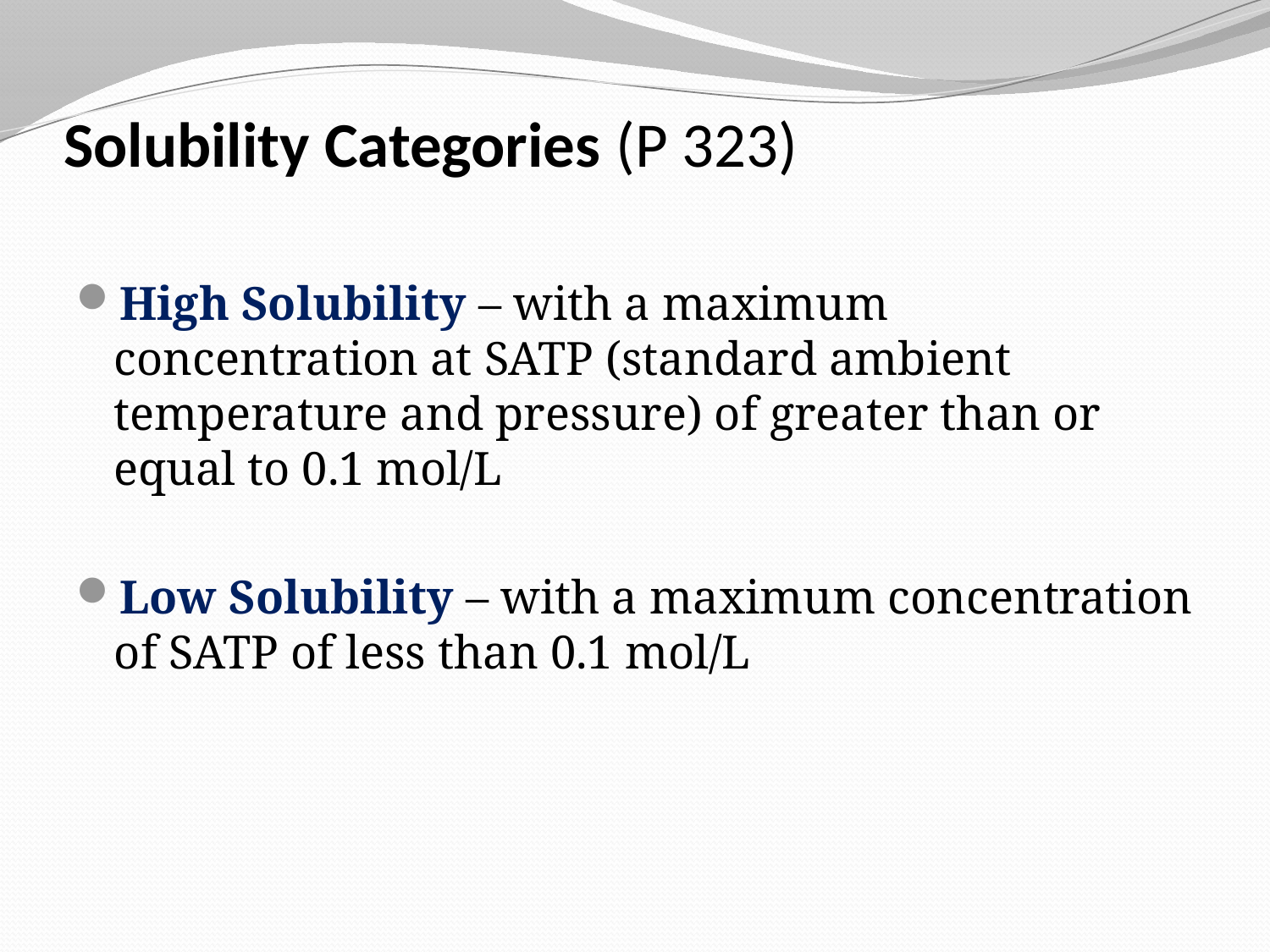

# Solubility Categories (P 323)
High Solubility – with a maximum concentration at SATP (standard ambient temperature and pressure) of greater than or equal to 0.1 mol/L

Low Solubility – with a maximum concentration of SATP of less than 0.1 mol/L